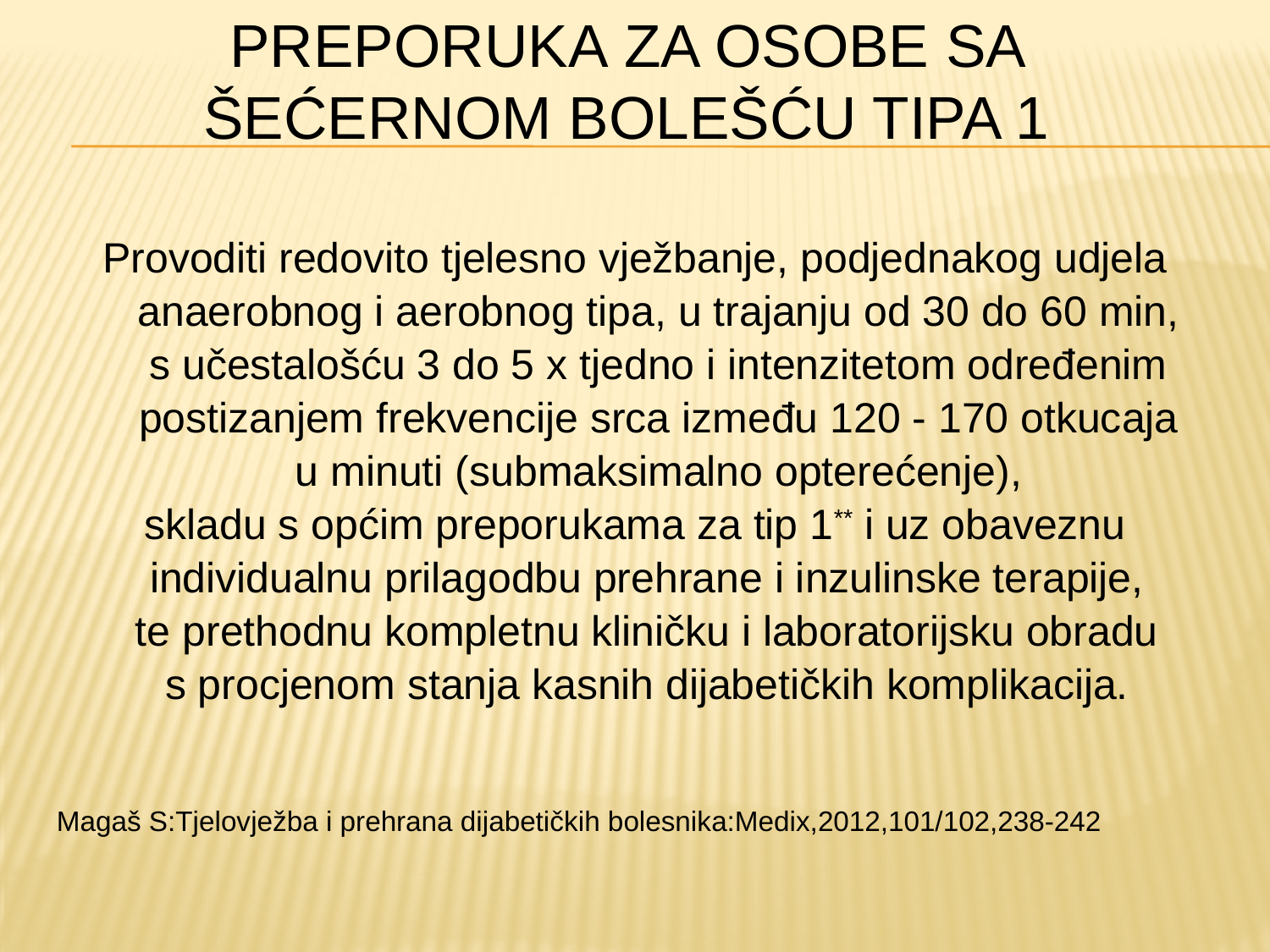

Preporuka za osobe sa šećernom bolešću tipa 1
Provoditi redovito tjelesno vježbanje, podjednakog udjela anaerobnog i aerobnog tipa, u trajanju od 30 do 60 min, s učestalošću 3 do 5 x tjedno i intenzitetom određenim postizanjem frekvencije srca između 120 - 170 otkucaja u minuti (submaksimalno opterećenje),
skladu s općim preporukama za tip 1** i uz obaveznu
  individualnu prilagodbu prehrane i inzulinske terapije,
  te prethodnu kompletnu kliničku i laboratorijsku obradu
  s procjenom stanja kasnih dijabetičkih komplikacija.
Magaš S:Tjelovježba i prehrana dijabetičkih bolesnika:Medix,2012,101/102,238-242